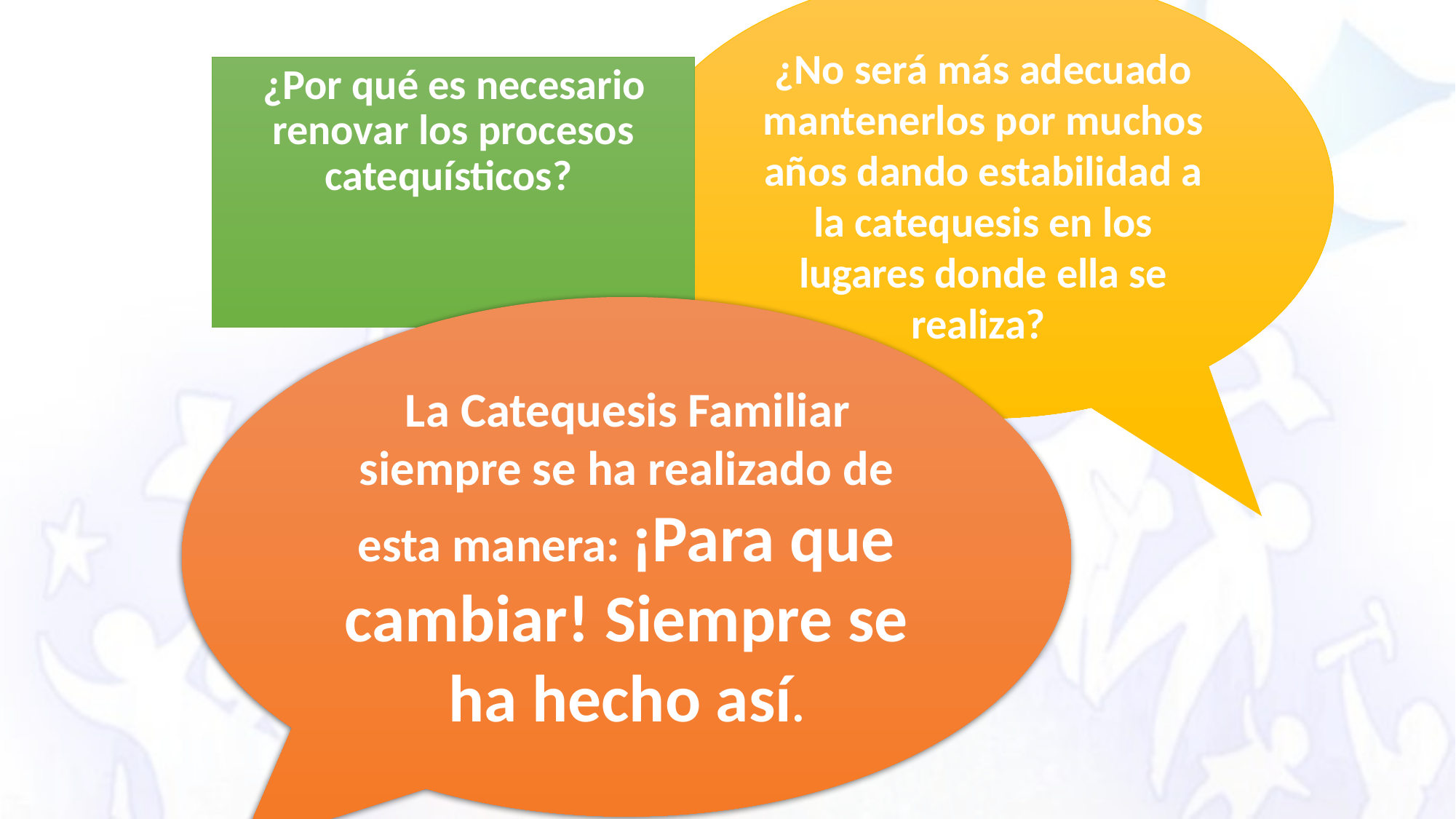

¿No será más adecuado mantenerlos por muchos años dando estabilidad a la catequesis en los lugares donde ella se realiza?
¿Por qué es necesario renovar los procesos catequísticos?
La Catequesis Familiar siempre se ha realizado de esta manera: ¡Para que cambiar! Siempre se ha hecho así.